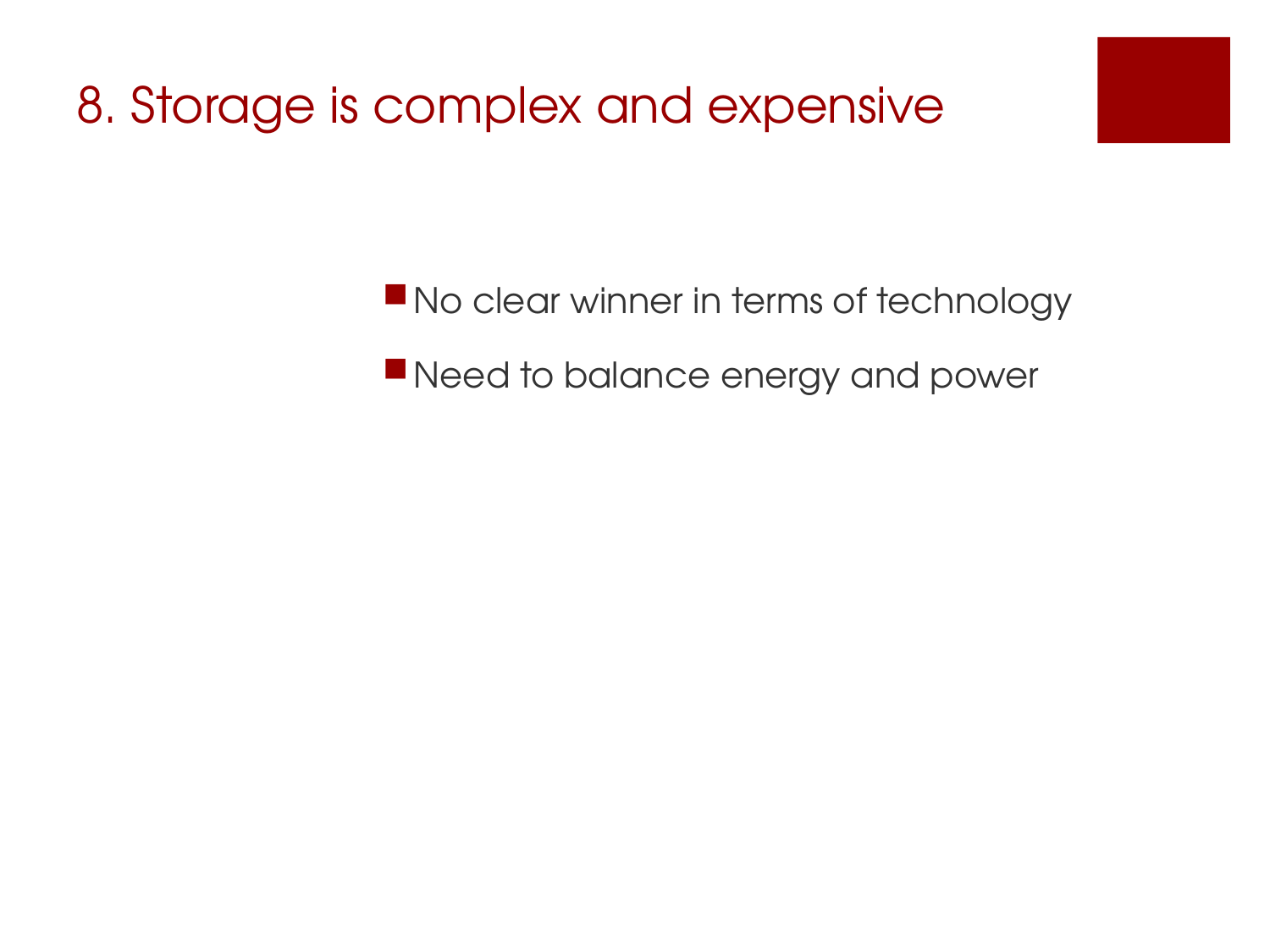

# 8. Storage is complex and expensive
No clear winner in terms of technology
Need to balance energy and power